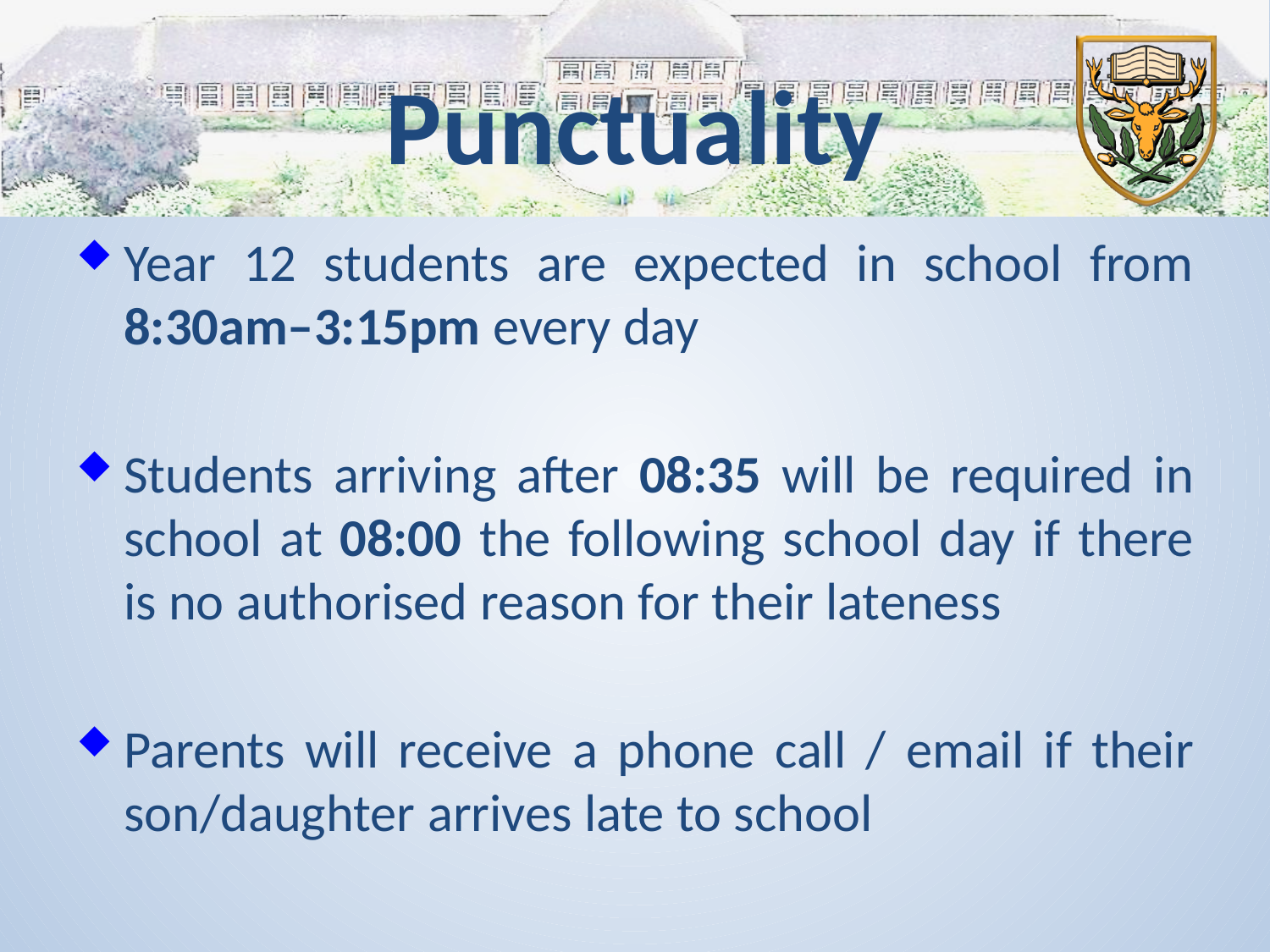

# Punctuality
Year 12 students are expected in school from 8:30am–3:15pm every day

Students arriving after 08:35 will be required in school at 08:00 the following school day if there is no authorised reason for their lateness

Parents will receive a phone call / email if their son/daughter arrives late to school